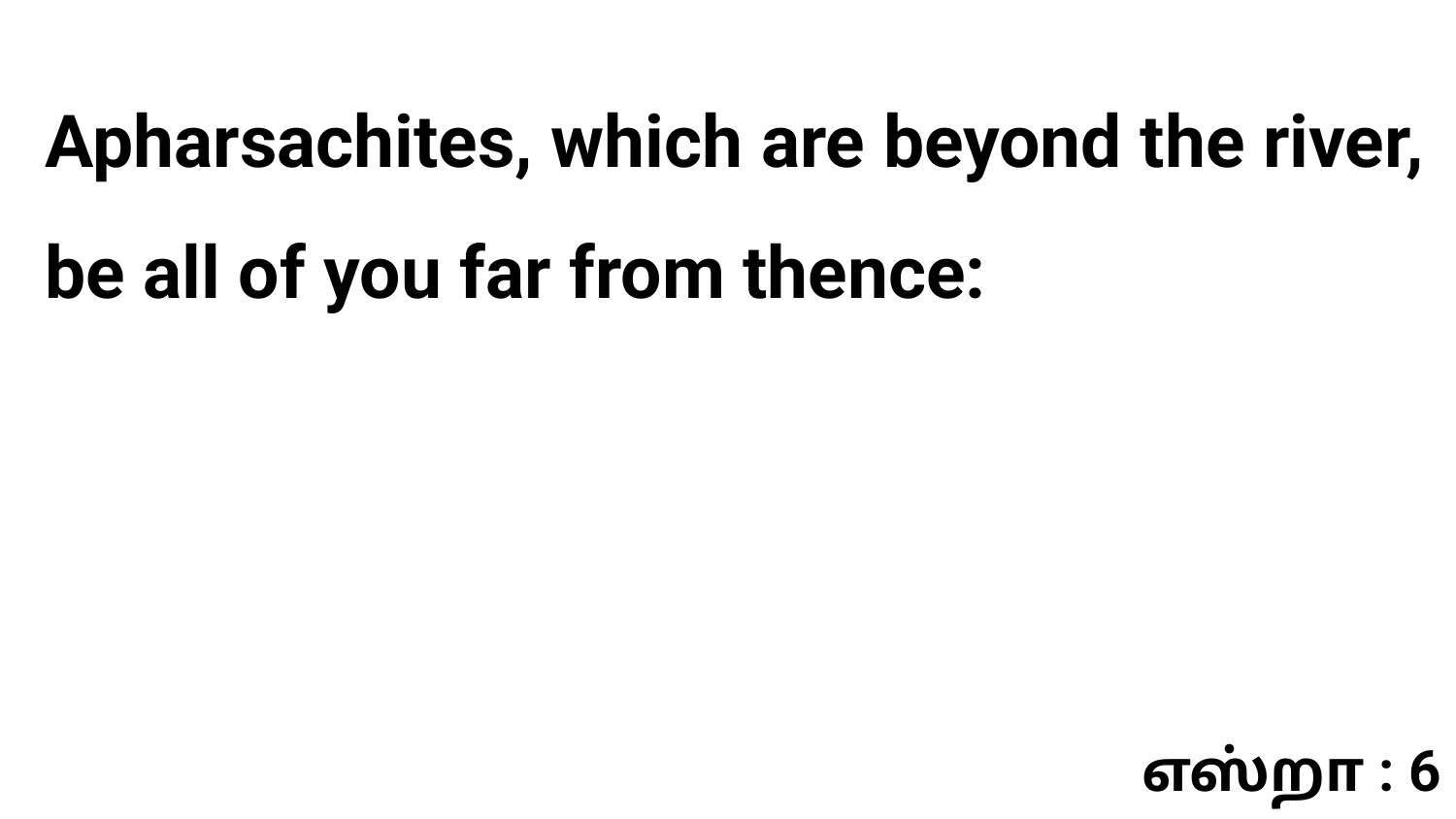

Apharsachites, which are beyond the river, be all of you far from thence:
எஸ்றா : 6